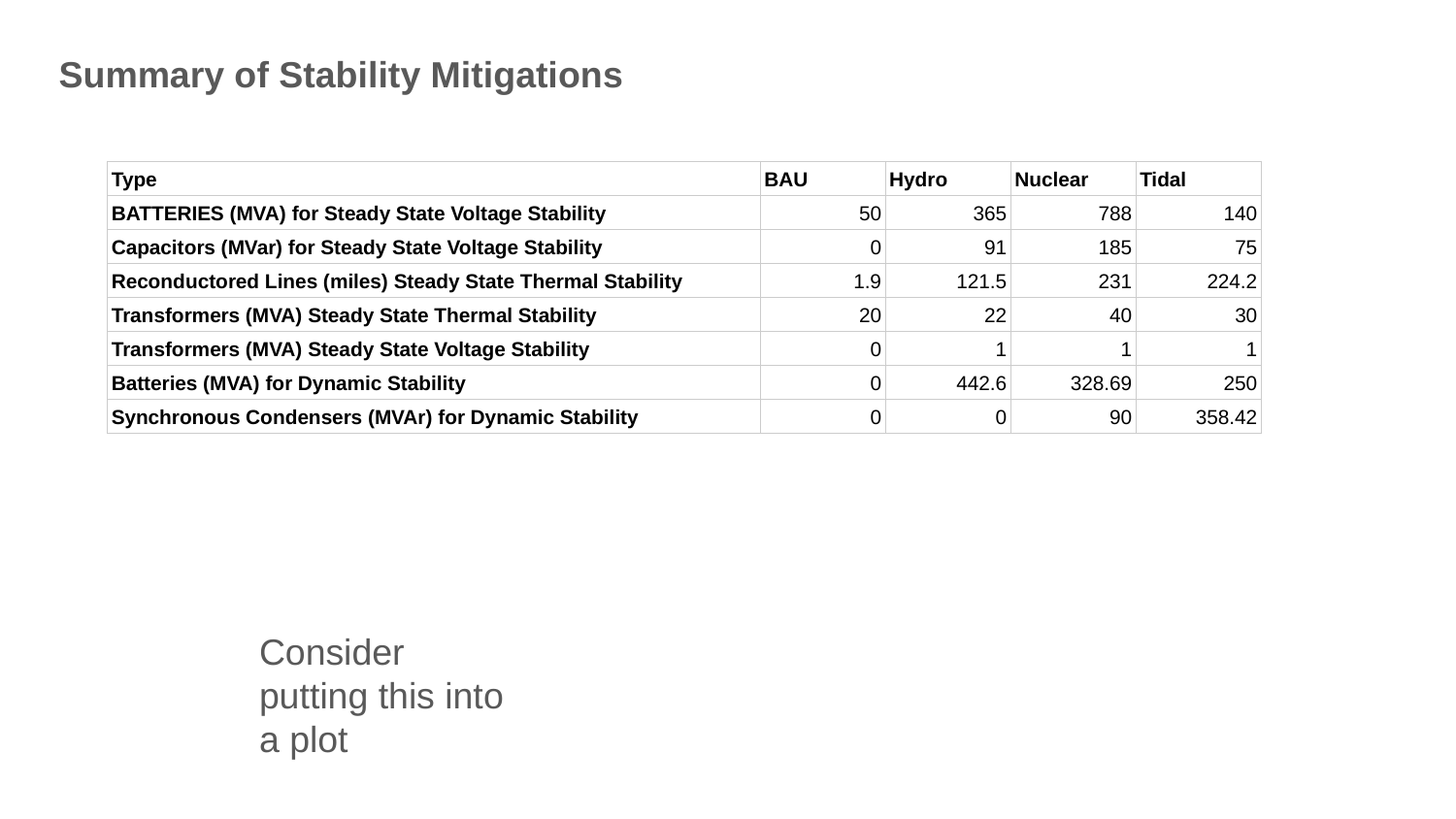

Summary of Stability Mitigations
| Type | BAU | Hydro | Nuclear | Tidal |
| --- | --- | --- | --- | --- |
| BATTERIES (MVA) for Steady State Voltage Stability | 50 | 365 | 788 | 140 |
| Capacitors (MVar) for Steady State Voltage Stability | 0 | 91 | 185 | 75 |
| Reconductored Lines (miles) Steady State Thermal Stability | 1.9 | 121.5 | 231 | 224.2 |
| Transformers (MVA) Steady State Thermal Stability | 20 | 22 | 40 | 30 |
| Transformers (MVA) Steady State Voltage Stability | 0 | 1 | 1 | 1 |
| Batteries (MVA) for Dynamic Stability | 0 | 442.6 | 328.69 | 250 |
| Synchronous Condensers (MVAr) for Dynamic Stability | 0 | 0 | 90 | 358.42 |
Consider putting this into a plot